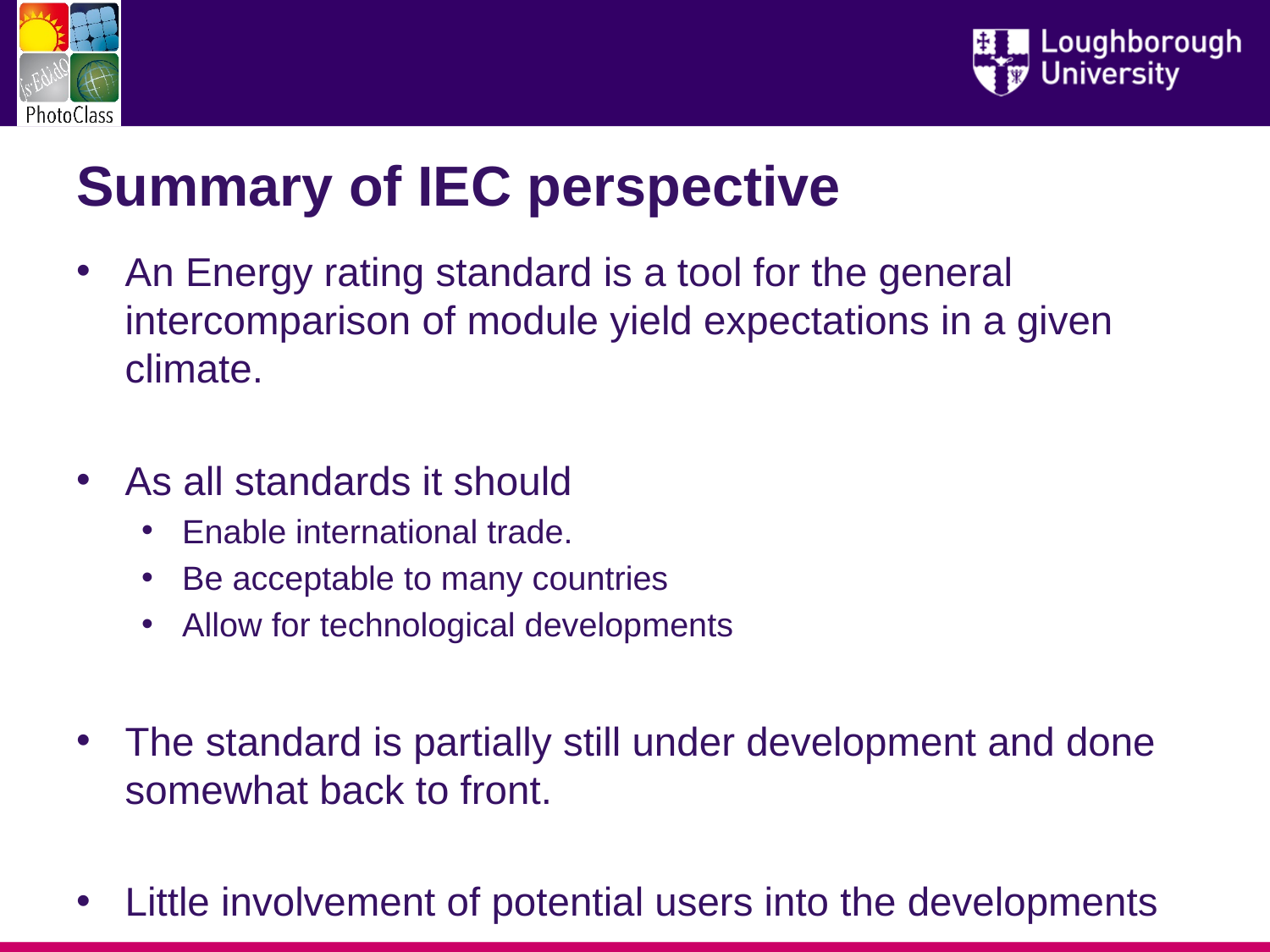

# Summary of IEC perspective
An Energy rating standard is a tool for the general intercomparison of module yield expectations in a given climate.

As all standards it should
Enable international trade.
Be acceptable to many countries
Allow for technological developments

The standard is partially still under development and done somewhat back to front.

Little involvement of potential users into the developments